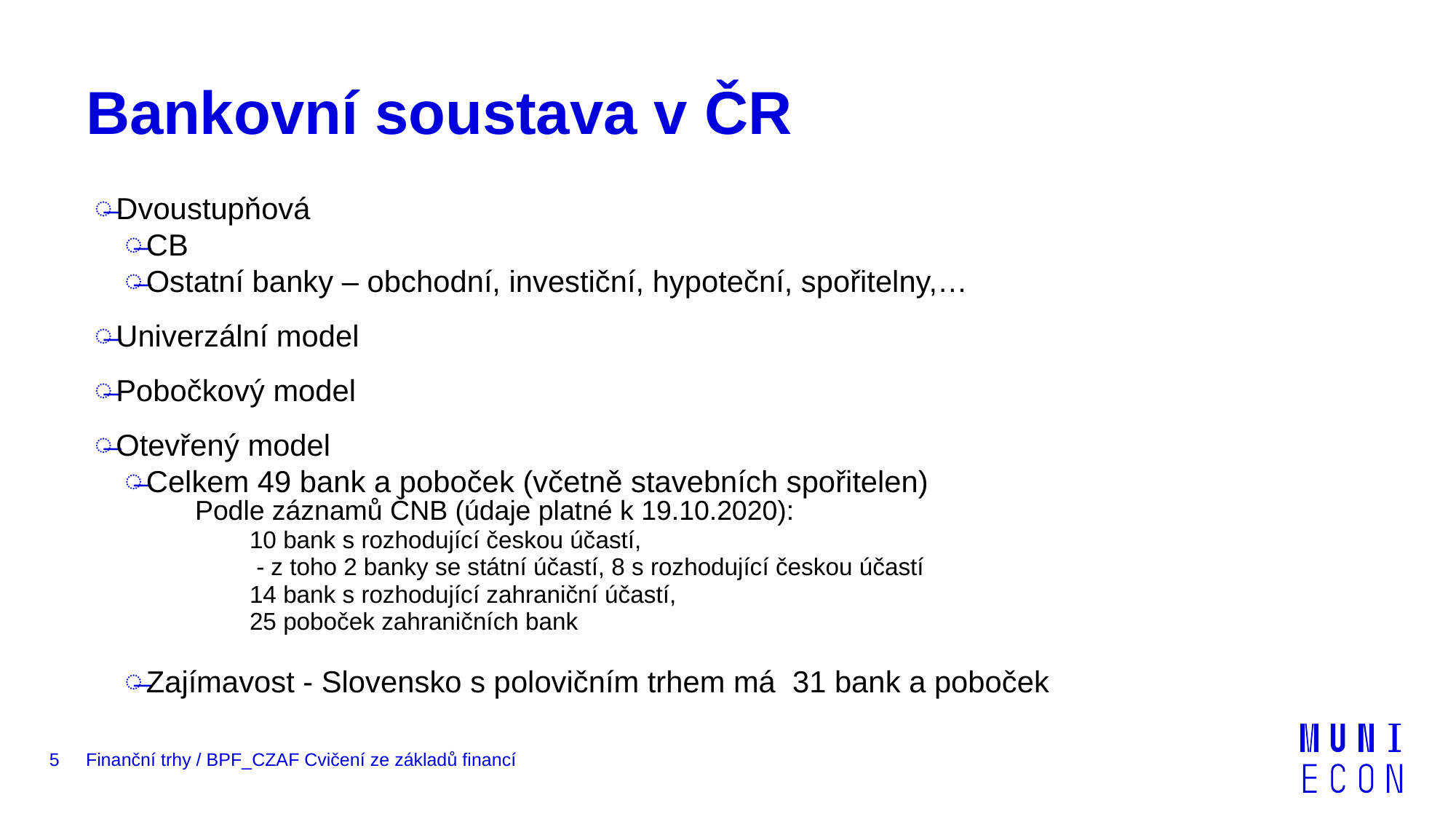

# Bankovní soustava v ČR
Dvoustupňová
CB
Ostatní banky – obchodní, investiční, hypoteční, spořitelny,…
Univerzální model
Pobočkový model
Otevřený model
Celkem 49 bank a poboček (včetně stavebních spořitelen)
Podle záznamů ČNB (údaje platné k 19.10.2020):
10 bank s rozhodující českou účastí,
 - z toho 2 banky se státní účastí, 8 s rozhodující českou účastí
14 bank s rozhodující zahraniční účastí,
25 poboček zahraničních bank

Zajímavost - Slovensko s polovičním trhem má  31 bank a poboček

5
Finanční trhy / BPF_CZAF Cvičení ze základů financí